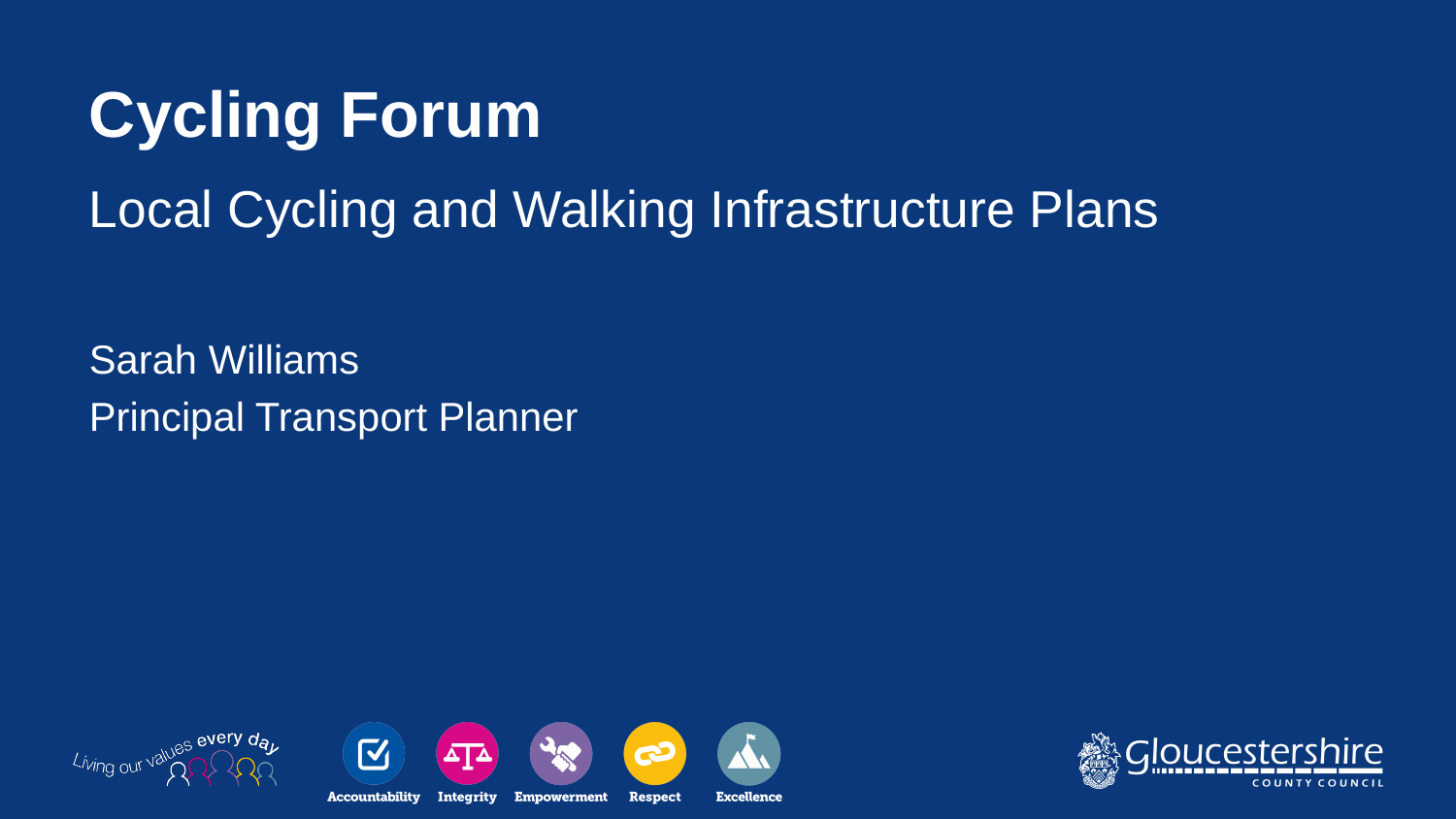

# Cycling Forum
Local Cycling and Walking Infrastructure Plans
Sarah Williams
Principal Transport Planner